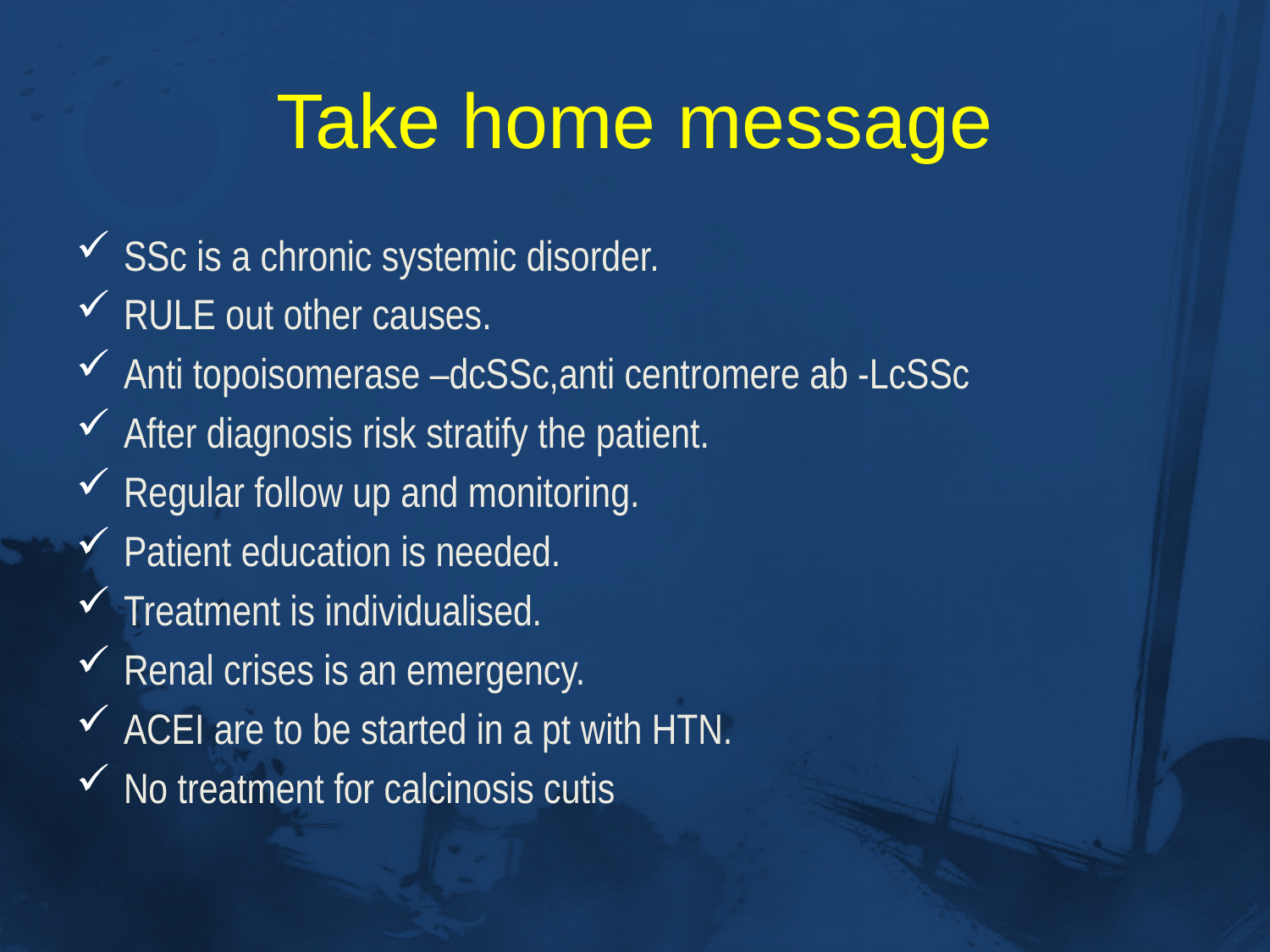

# Take home message
SSc is a chronic systemic disorder.
RULE out other causes.
Anti topoisomerase –dcSSc,anti centromere ab -LcSSc
After diagnosis risk stratify the patient.
Regular follow up and monitoring.
Patient education is needed.
Treatment is individualised.
Renal crises is an emergency.
ACEI are to be started in a pt with HTN.
No treatment for calcinosis cutis